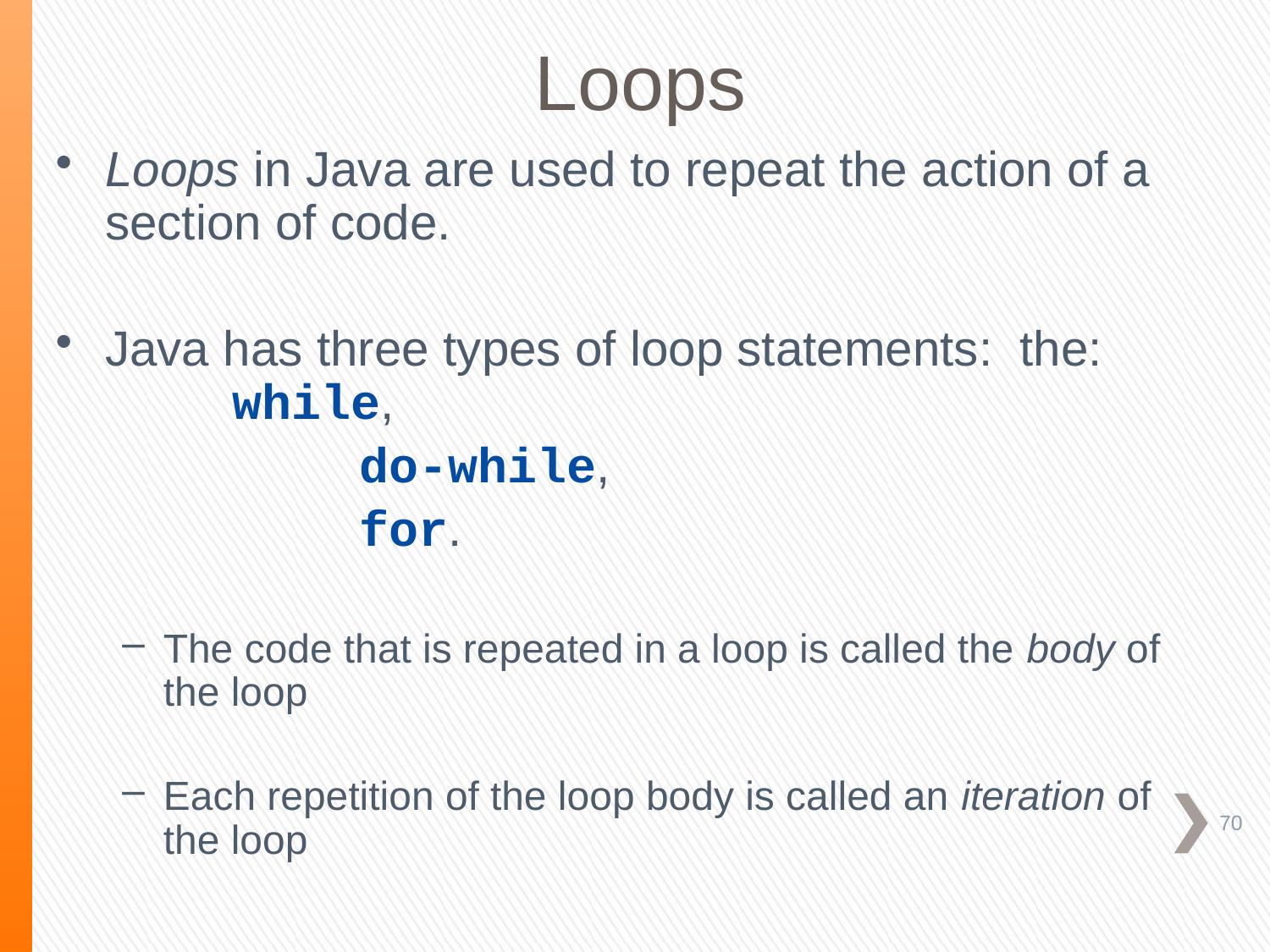

Loops
Loops in Java are used to repeat the action of a section of code.

Java has three types of loop statements:  the:		while,
			do-while,
			for.

The code that is repeated in a loop is called the body of the loop

Each repetition of the loop body is called an iteration of the loop
70